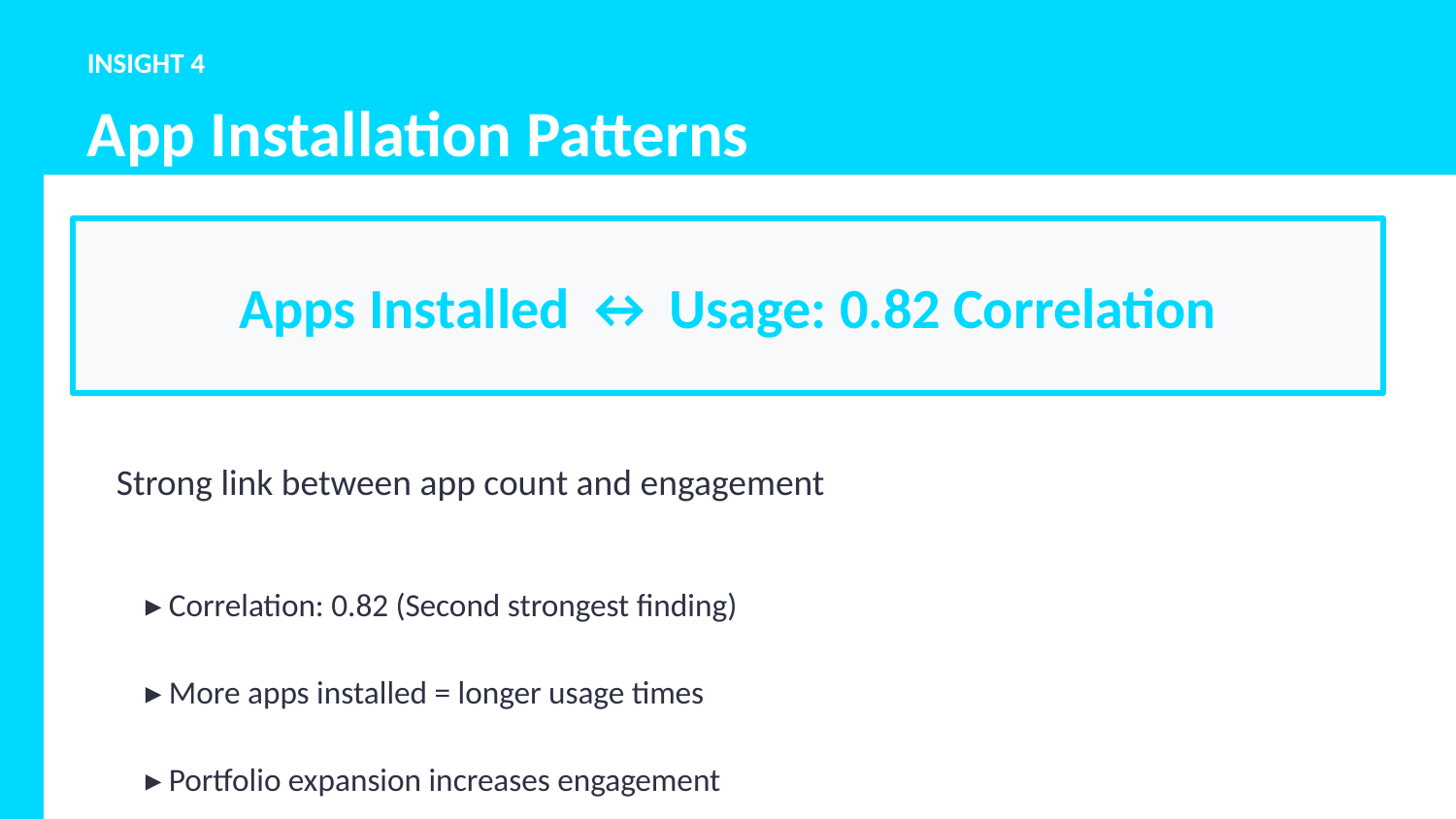

INSIGHT 4
App Installation Patterns

Apps Installed ↔ Usage: 0.82 Correlation
Strong link between app count and engagement
▸ Correlation: 0.82 (Second strongest finding)
▸ More apps installed = longer usage times
▸ Portfolio expansion increases engagement
▸ Action: Cross-promote app ecosystem
Auto-play: 8 seconds | Looping presentation